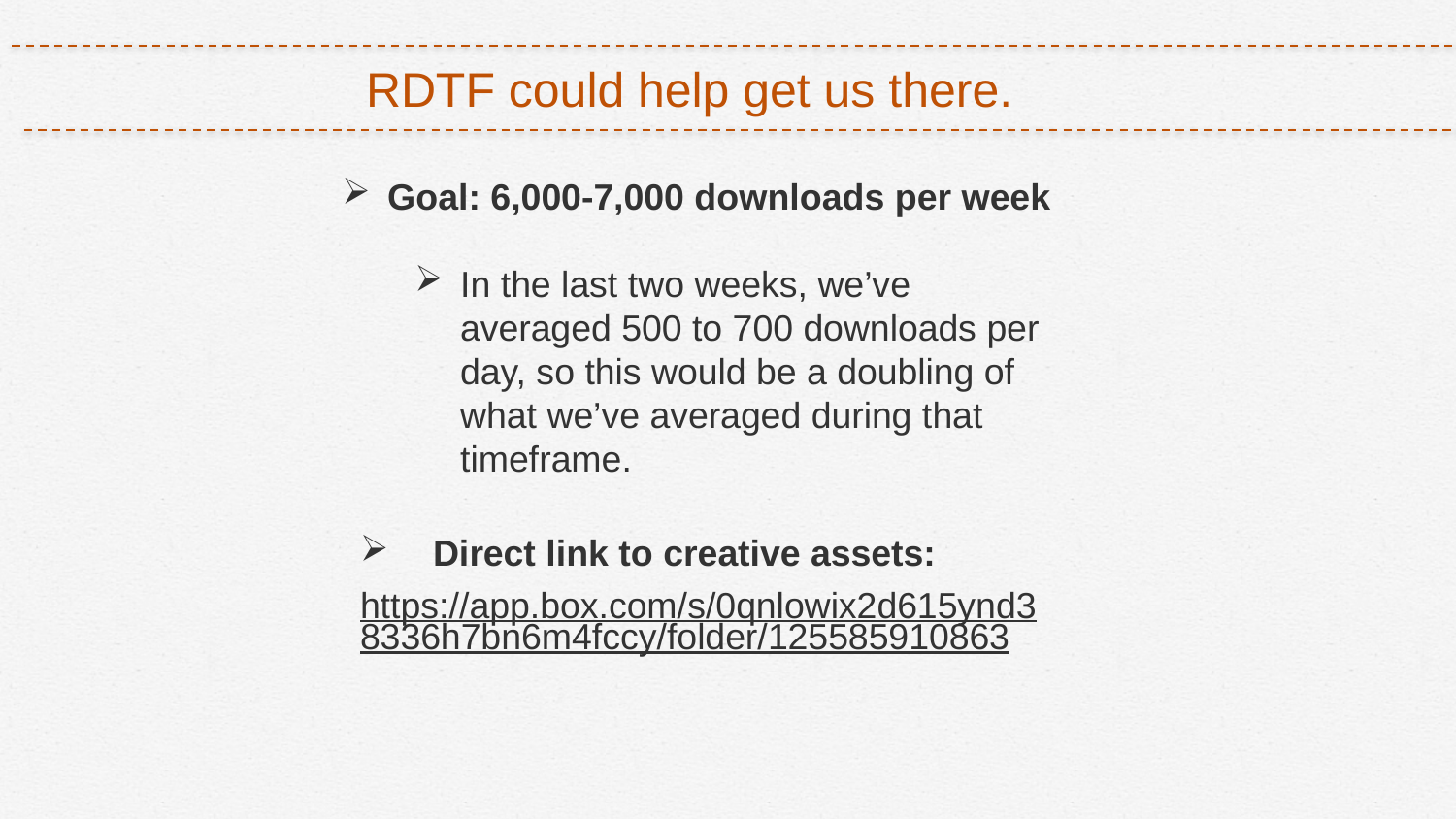

RDTF could help get us there.
Goal: 6,000-7,000 downloads per week

In the last two weeks, we’ve averaged 500 to 700 downloads per day, so this would be a doubling of what we’ve averaged during that timeframe.

Direct link to creative assets:
https://app.box.com/s/0qnlowix2d615ynd38336h7bn6m4fccy/folder/125585910863